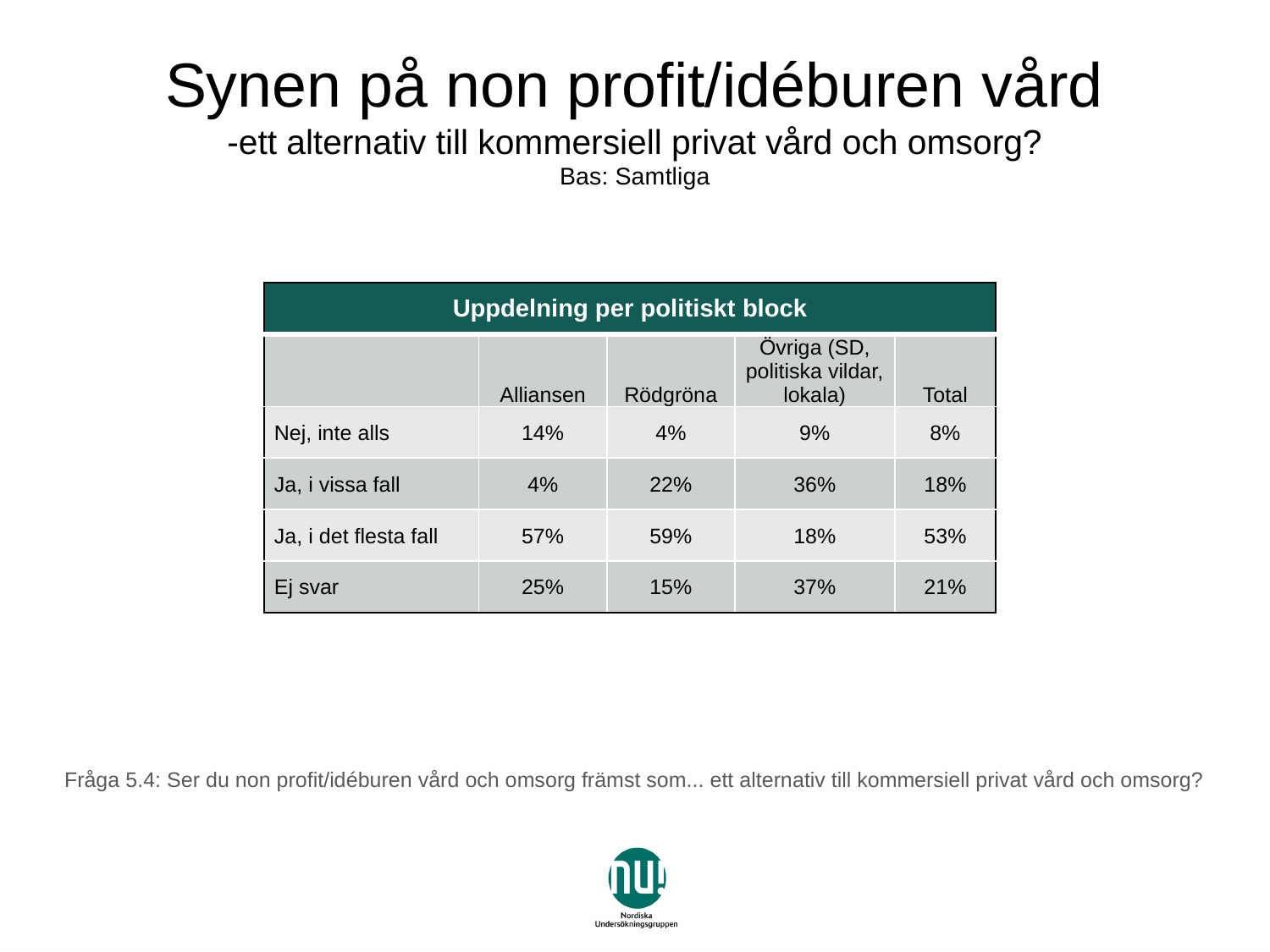

# Synen på non profit/idéburen vård -ett alternativ till kommersiell privat vård och omsorg? Bas: Samtliga
| Uppdelning per politiskt block |  |  |  |  |
| --- | --- | --- | --- | --- |
|  | Alliansen | Rödgröna | Övriga (SD, politiska vildar, lokala) | Total |
| Nej, inte alls | 14% | 4% | 9% | 8% |
| Ja, i vissa fall | 4% | 22% | 36% | 18% |
| Ja, i det flesta fall | 57% | 59% | 18% | 53% |
| Ej svar | 25% | 15% | 37% | 21% |
Fråga 5.4: Ser du non profit/idéburen vård och omsorg främst som... ett alternativ till kommersiell privat vård och omsorg?